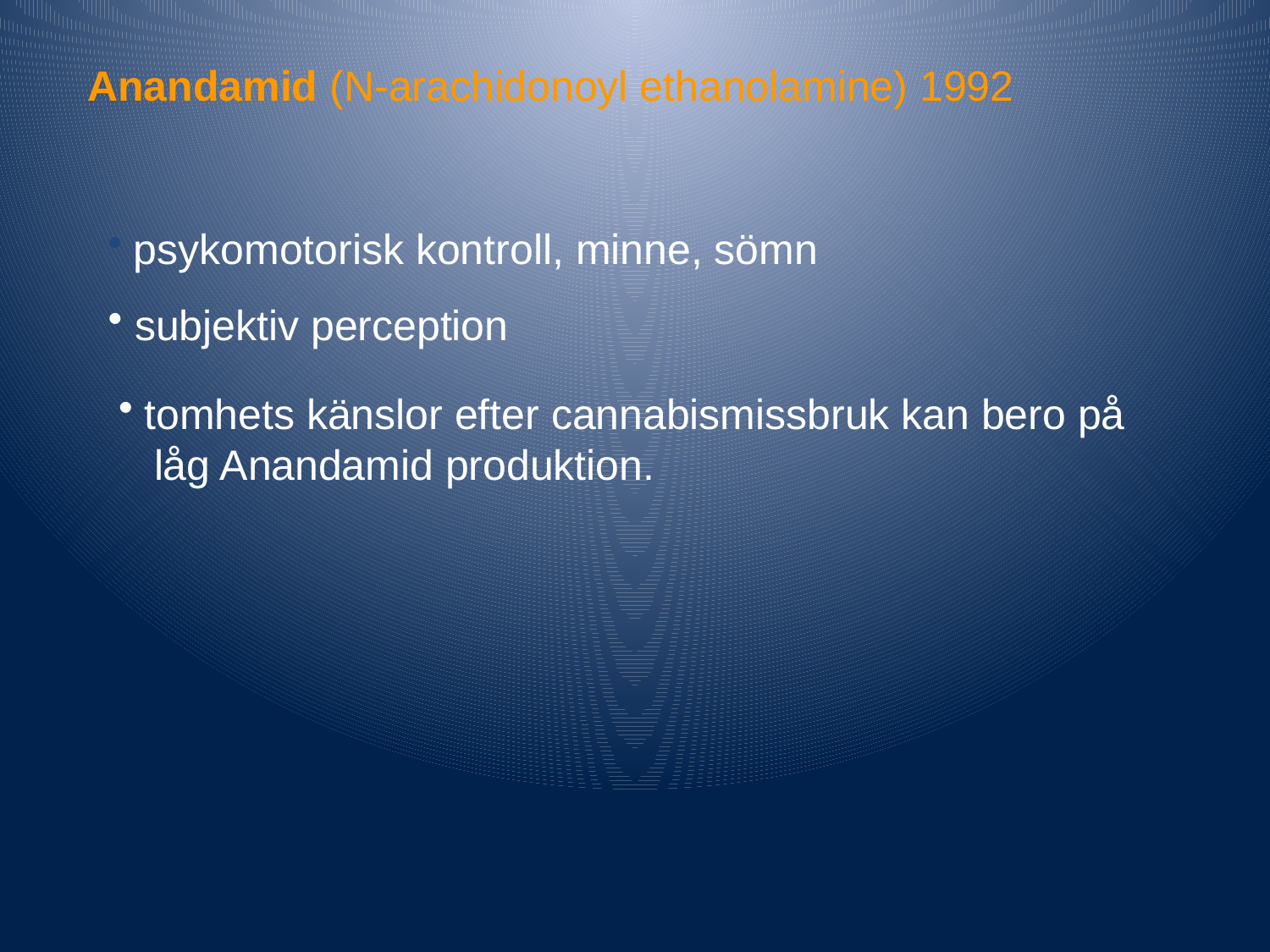

Anandamid (N-arachidonoyl ethanolamine) 1992
 psykomotorisk kontroll, minne, sömn
 subjektiv perception
 tomhets känslor efter cannabismissbruk kan bero på
   låg Anandamid produktion.